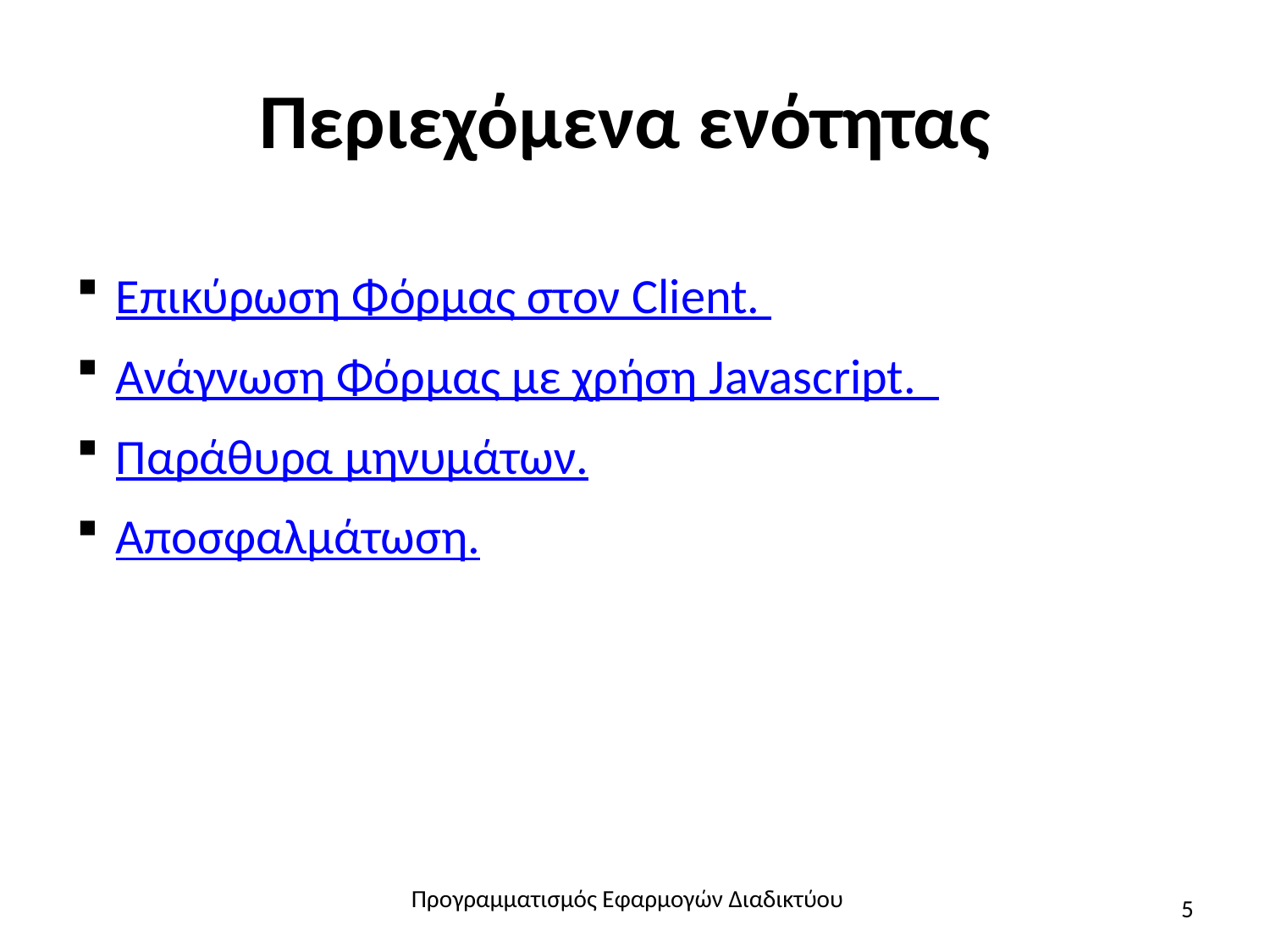

# Περιεχόμενα ενότητας
Επικύρωση Φόρμας στον Client.
Ανάγνωση Φόρμας με χρήση Javascript.
Παράθυρα μηνυμάτων.
Αποσφαλμάτωση.

Προγραμματισμός Εφαρμογών Διαδικτύου
5